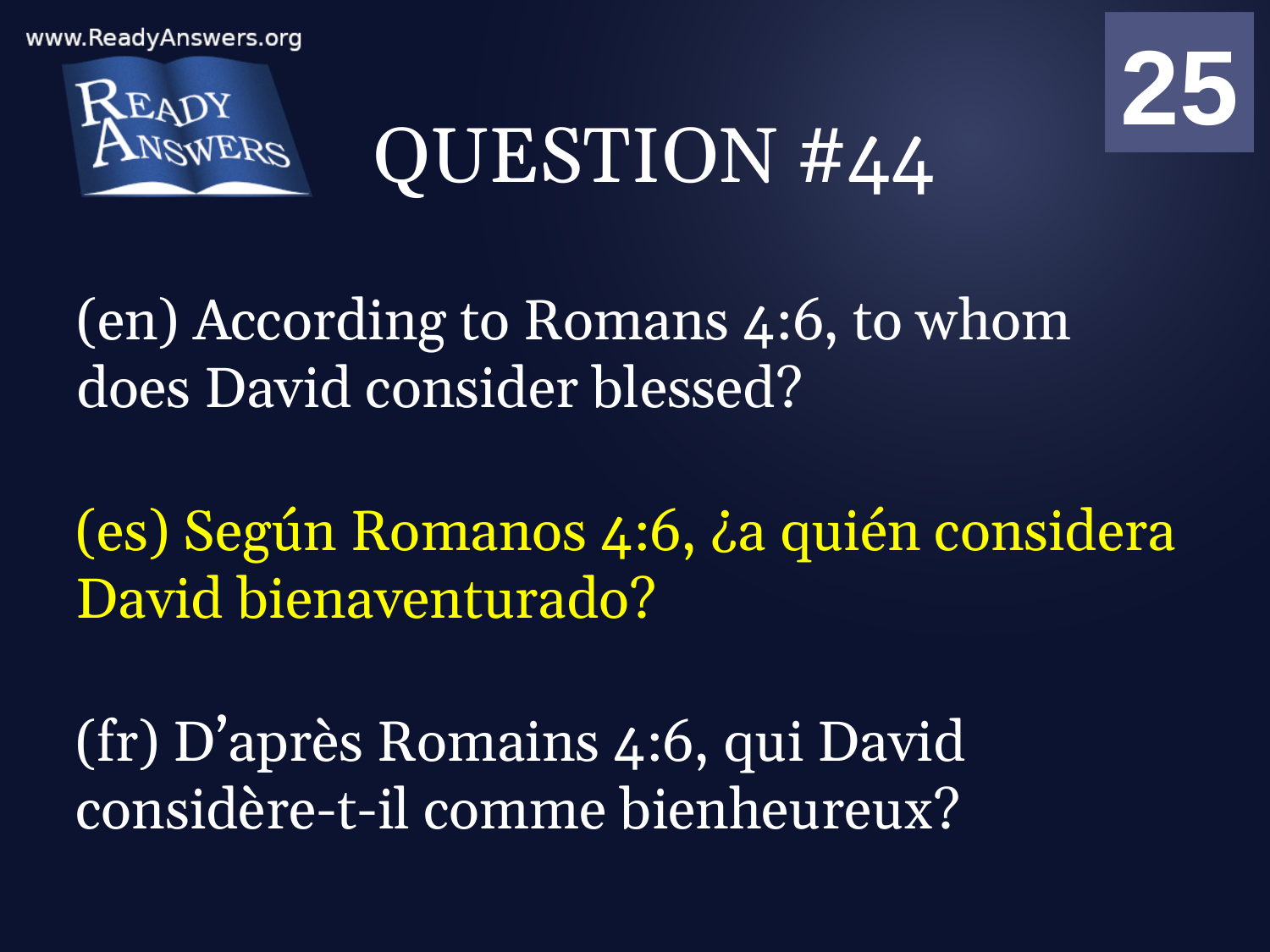

01
02
03
04
05
06
07
08
09
10
11
12
13
14
15
16
17
18
19
20
21
22
23
24
25
00
# QUESTION #44
(en) According to Romans 4:6, to whom does David consider blessed?
(es) Según Romanos 4:6, ¿a quién considera David bienaventurado?
(fr) D’après Romains 4:6, qui David considère-t-il comme bienheureux?